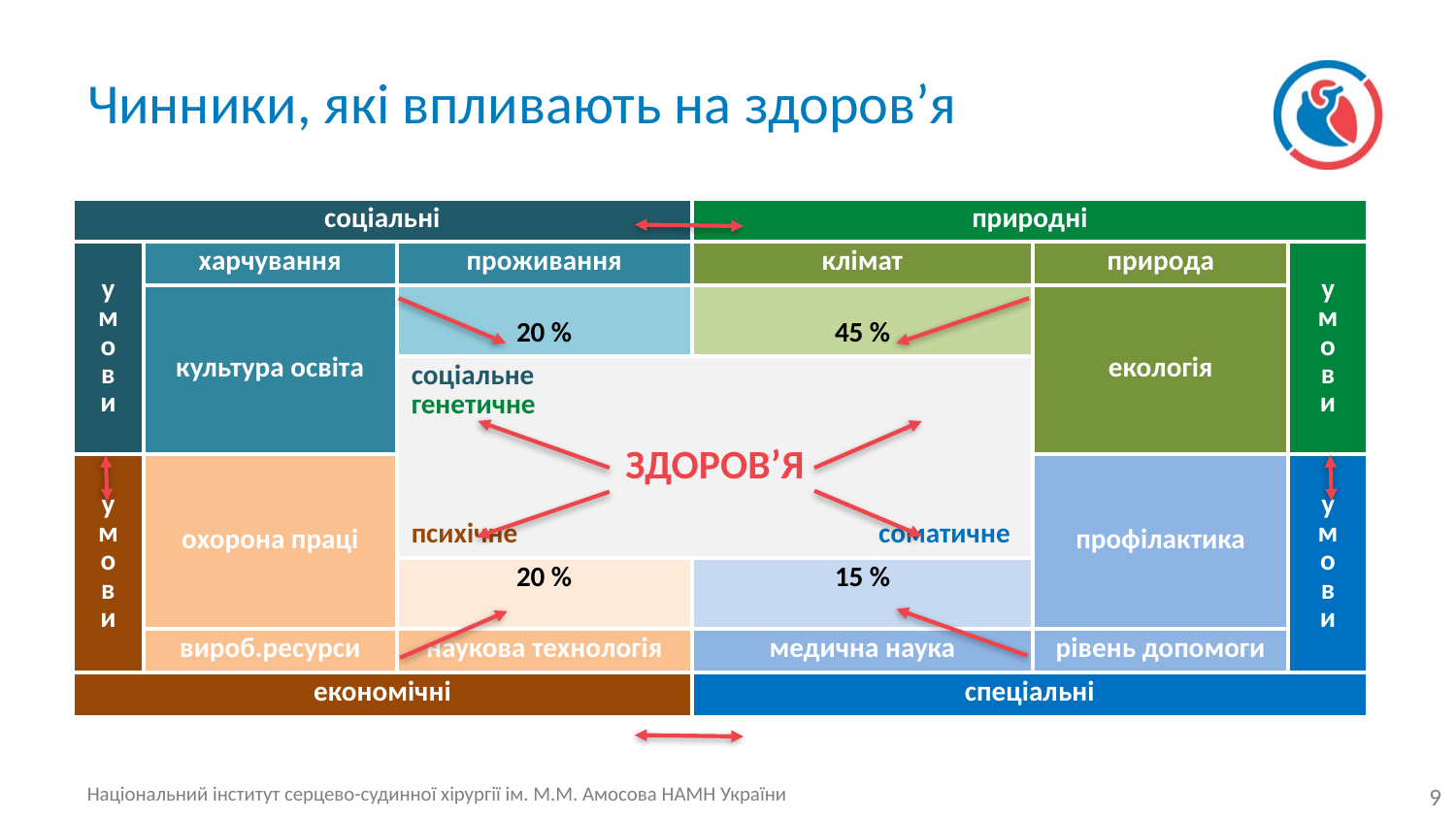

Чинники, які впливають на здоров’я
| соціальні |  |  | природні |  |  |
| --- | --- | --- | --- | --- | --- |
| у м о в и | харчування | проживання | клімат | природа | у м о в и |
|  | культура освіта | 20 % | 45 % | екологія |  |
|  |  | соціальне генетичне ЗДОРОВ’Я психічне соматичне |  |  |  |
| у м о в и | охорона праці |  |  | профілактика | у м о в и |
|  |  | 20 % | 15 % |  |  |
|  | вироб.ресурси | наукова технологія | медична наука | рівень допомоги |  |
| економічні |  |  | спеціальні |  |  |
9